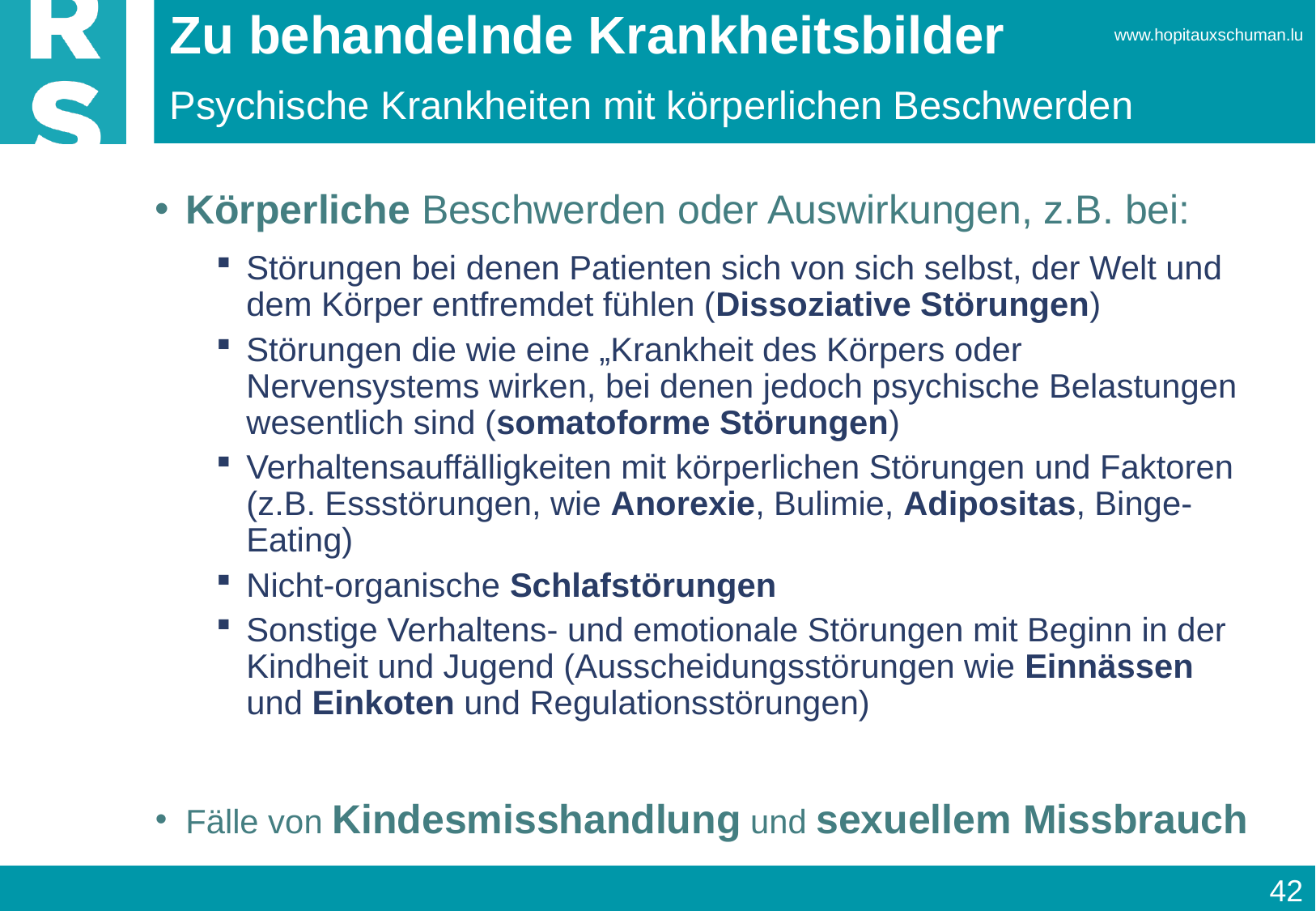

# Zu behandelnde Krankheitsbilder
Psychische Krankheiten mit körperlichen Beschwerden
Körperliche Beschwerden oder Auswirkungen, z.B. bei:
Störungen bei denen Patienten sich von sich selbst, der Welt und dem Körper entfremdet fühlen (Dissoziative Störungen)
Störungen die wie eine „Krankheit des Körpers oder Nervensystems wirken, bei denen jedoch psychische Belastungen wesentlich sind (somatoforme Störungen)
Verhaltensauffälligkeiten mit körperlichen Störungen und Faktoren (z.B. Essstörungen, wie Anorexie, Bulimie, Adipositas, Binge-Eating)
Nicht-organische Schlafstörungen
Sonstige Verhaltens- und emotionale Störungen mit Beginn in der Kindheit und Jugend (Ausscheidungsstörungen wie Einnässen und Einkoten und Regulationsstörungen)

Fälle von Kindesmisshandlung und sexuellem Missbrauch
42